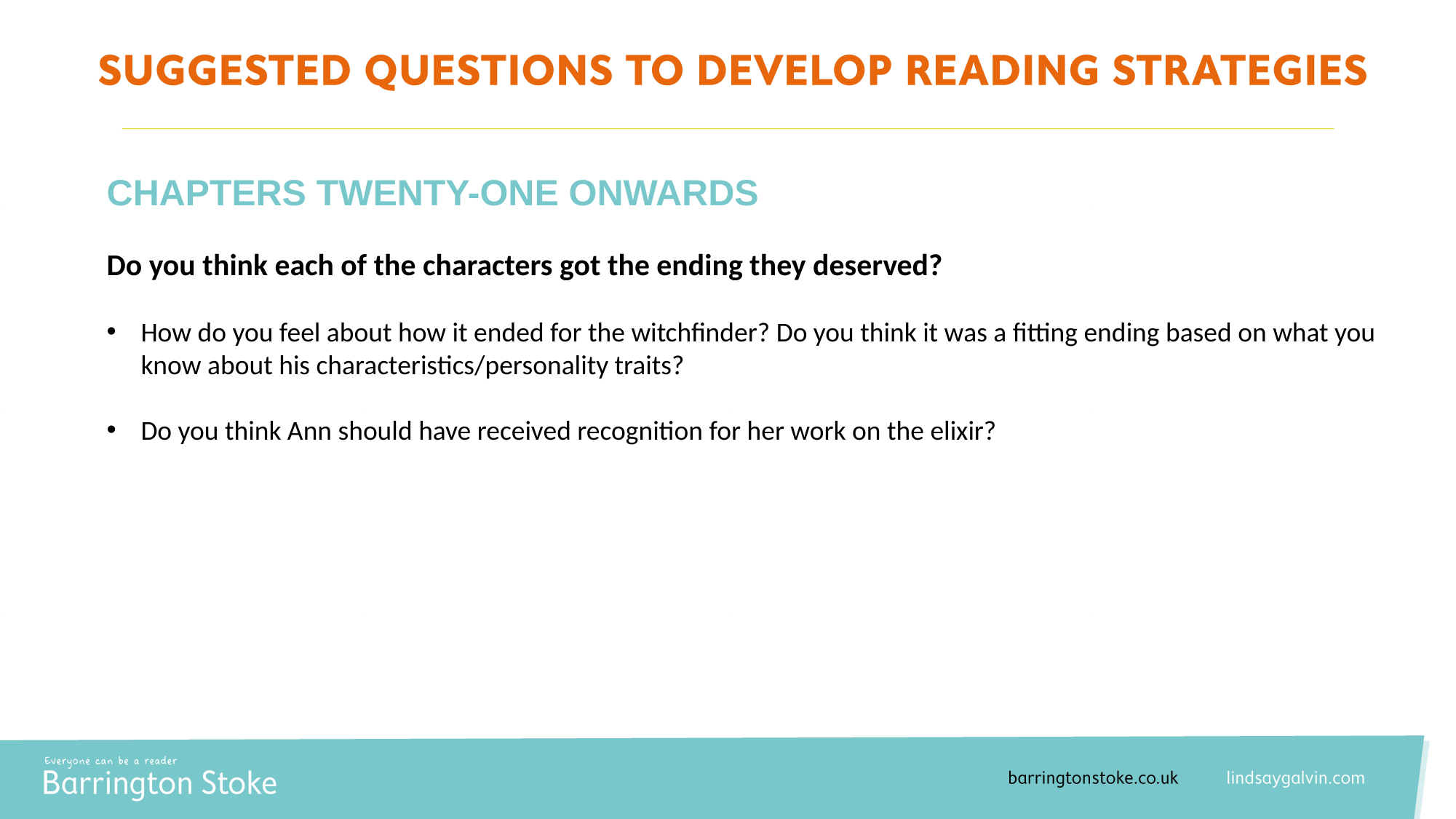

CHAPTERS TWENTY-ONE ONWARDS

Do you think each of the characters got the ending they deserved?

How do you feel about how it ended for the witchfinder? Do you think it was a fitting ending based on what you know about his characteristics/personality traits?

Do you think Ann should have received recognition for her work on the elixir?